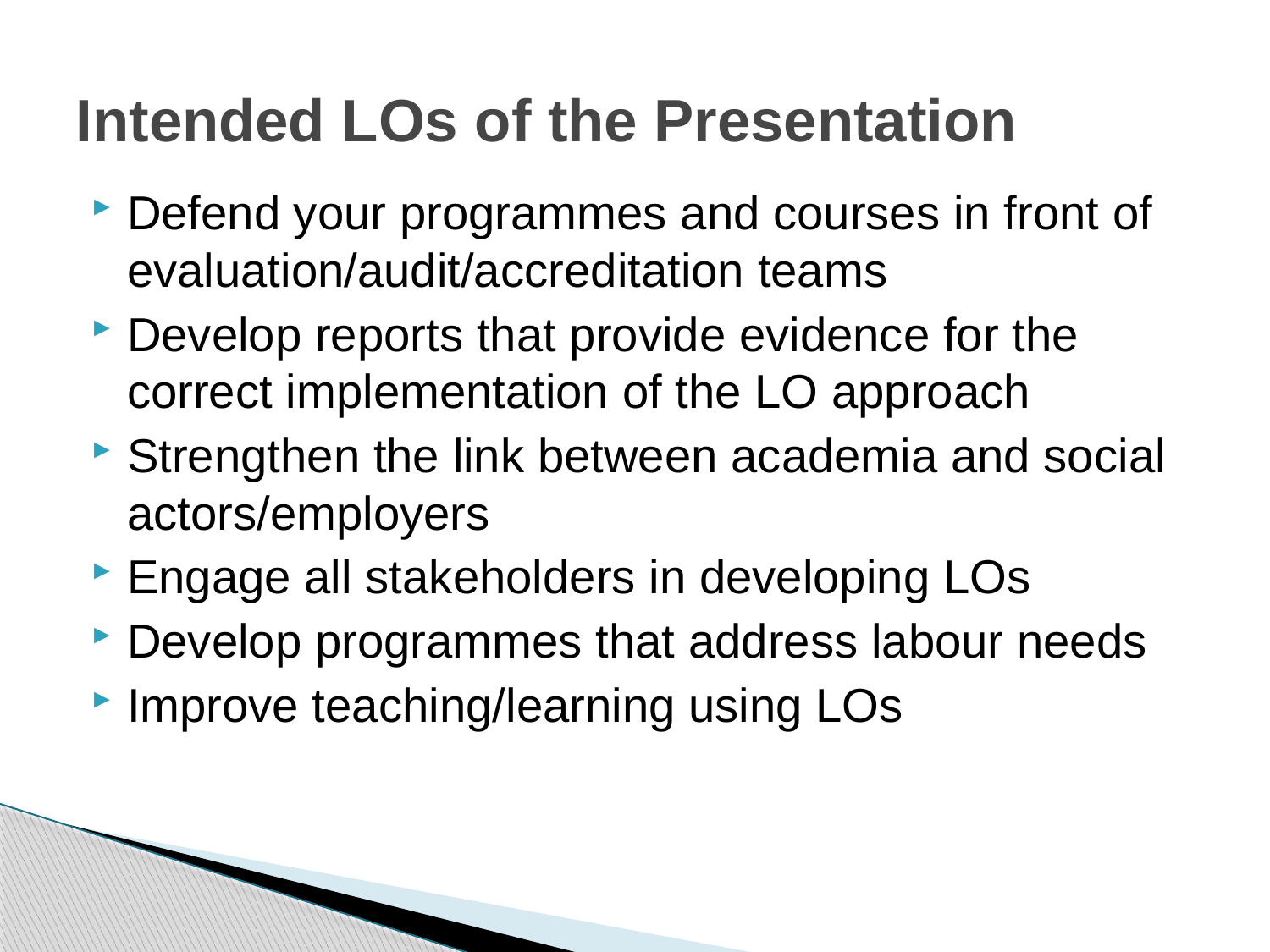

# Intended LOs of the Presentation
Defend your programmes and courses in front of evaluation/audit/accreditation teams
Develop reports that provide evidence for the correct implementation of the LO approach
Strengthen the link between academia and social actors/employers
Engage all stakeholders in developing LOs
Develop programmes that address labour needs
Improve teaching/learning using LOs